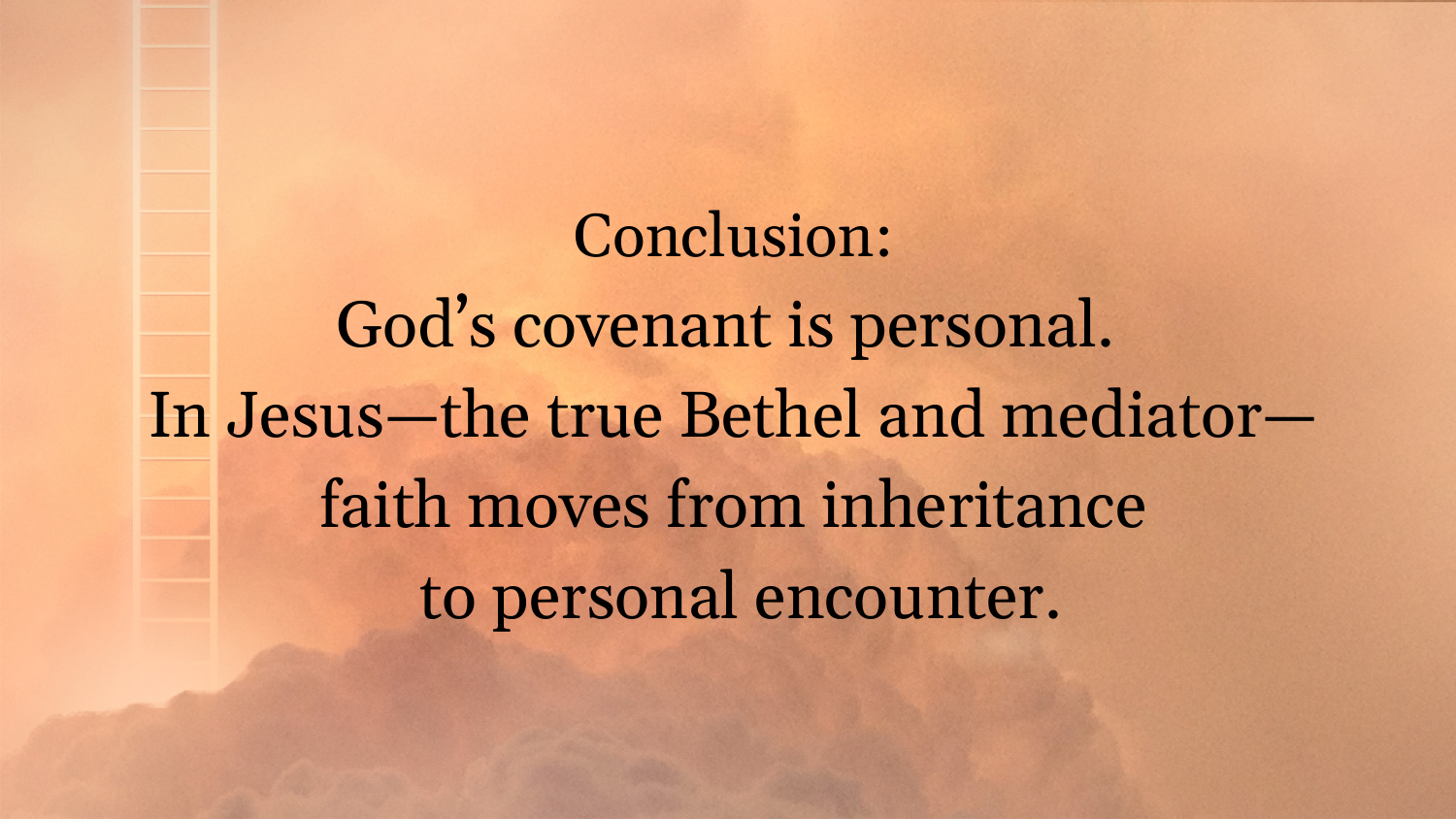

Conclusion:
God’s covenant is personal.
In Jesus—the true Bethel and mediator—
faith moves from inheritance
 to personal encounter.